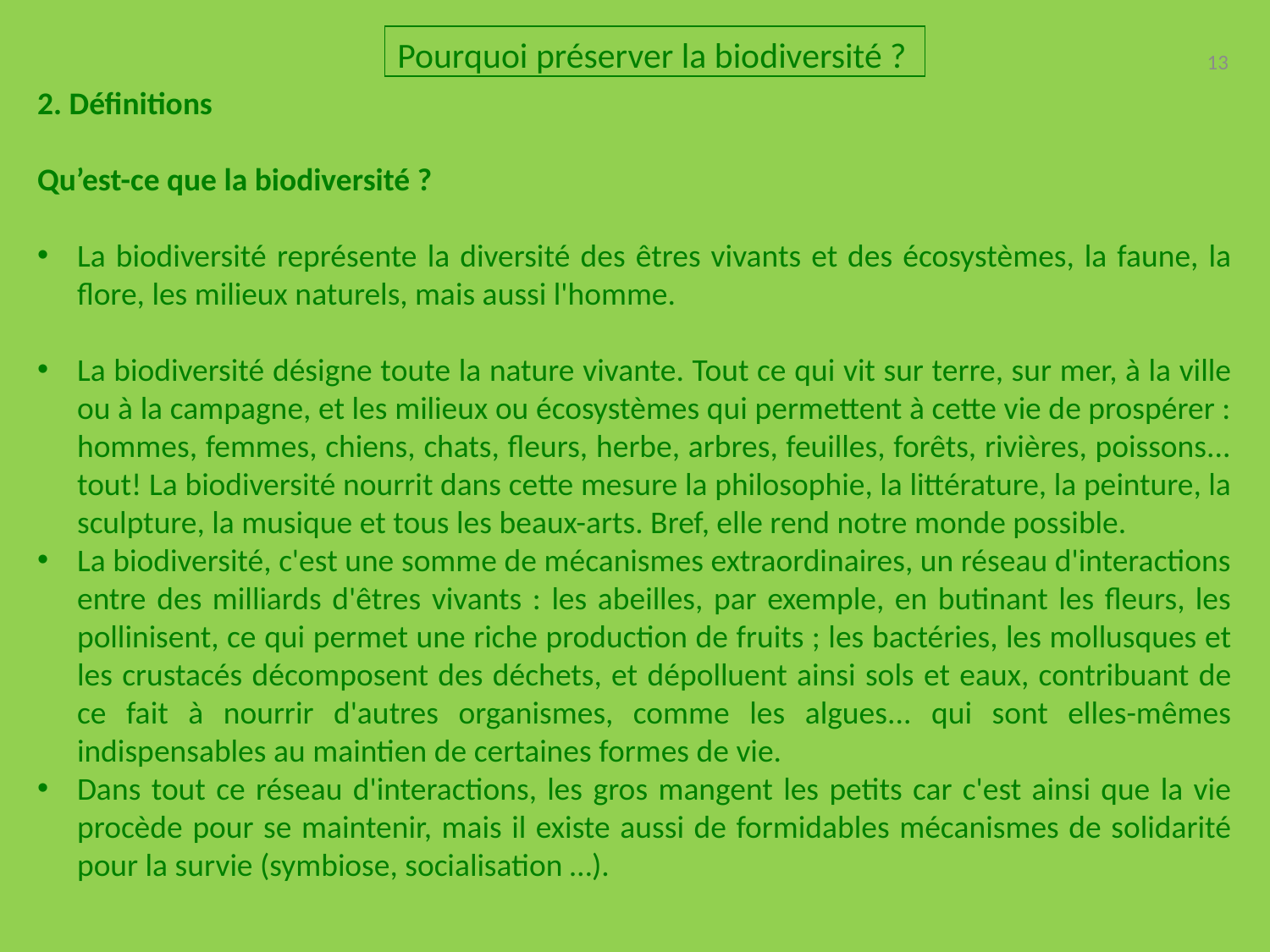

Pourquoi préserver la biodiversité ?
13
2. Définitions

Qu’est-ce que la biodiversité ?

La biodiversité représente la diversité des êtres vivants et des écosystèmes, la faune, la flore, les milieux naturels, mais aussi l'homme.

La biodiversité désigne toute la nature vivante. Tout ce qui vit sur terre, sur mer, à la ville ou à la campagne, et les milieux ou écosystèmes qui permettent à cette vie de prospérer : hommes, femmes, chiens, chats, fleurs, herbe, arbres, feuilles, forêts, rivières, poissons... tout! La biodiversité nourrit dans cette mesure la philosophie, la littérature, la peinture, la sculpture, la musique et tous les beaux-arts. Bref, elle rend notre monde possible.
La biodiversité, c'est une somme de mécanismes extraordinaires, un réseau d'interactions entre des milliards d'êtres vivants : les abeilles, par exemple, en butinant les fleurs, les pollinisent, ce qui permet une riche production de fruits ; les bactéries, les mollusques et les crustacés décomposent des déchets, et dépolluent ainsi sols et eaux, contribuant de ce fait à nourrir d'autres organismes, comme les algues... qui sont elles-mêmes indispensables au maintien de certaines formes de vie.
Dans tout ce réseau d'interactions, les gros mangent les petits car c'est ainsi que la vie procède pour se maintenir, mais il existe aussi de formidables mécanismes de solidarité pour la survie (symbiose, socialisation …).